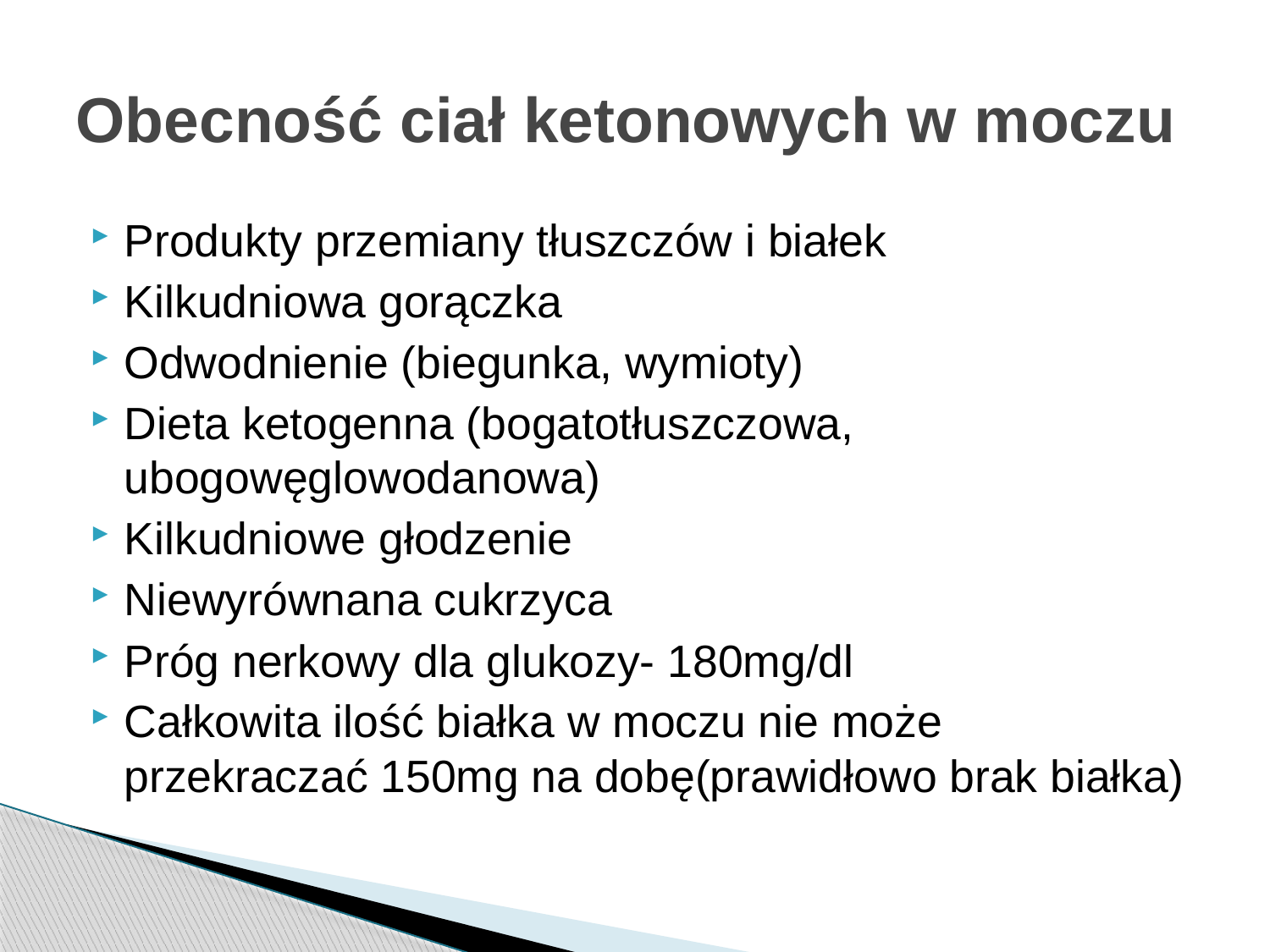

# Obecność ciał ketonowych w moczu
Produkty przemiany tłuszczów i białek
Kilkudniowa gorączka
Odwodnienie (biegunka, wymioty)
Dieta ketogenna (bogatotłuszczowa, ubogowęglowodanowa)
Kilkudniowe głodzenie
Niewyrównana cukrzyca
Próg nerkowy dla glukozy- 180mg/dl
Całkowita ilość białka w moczu nie może przekraczać 150mg na dobę(prawidłowo brak białka)